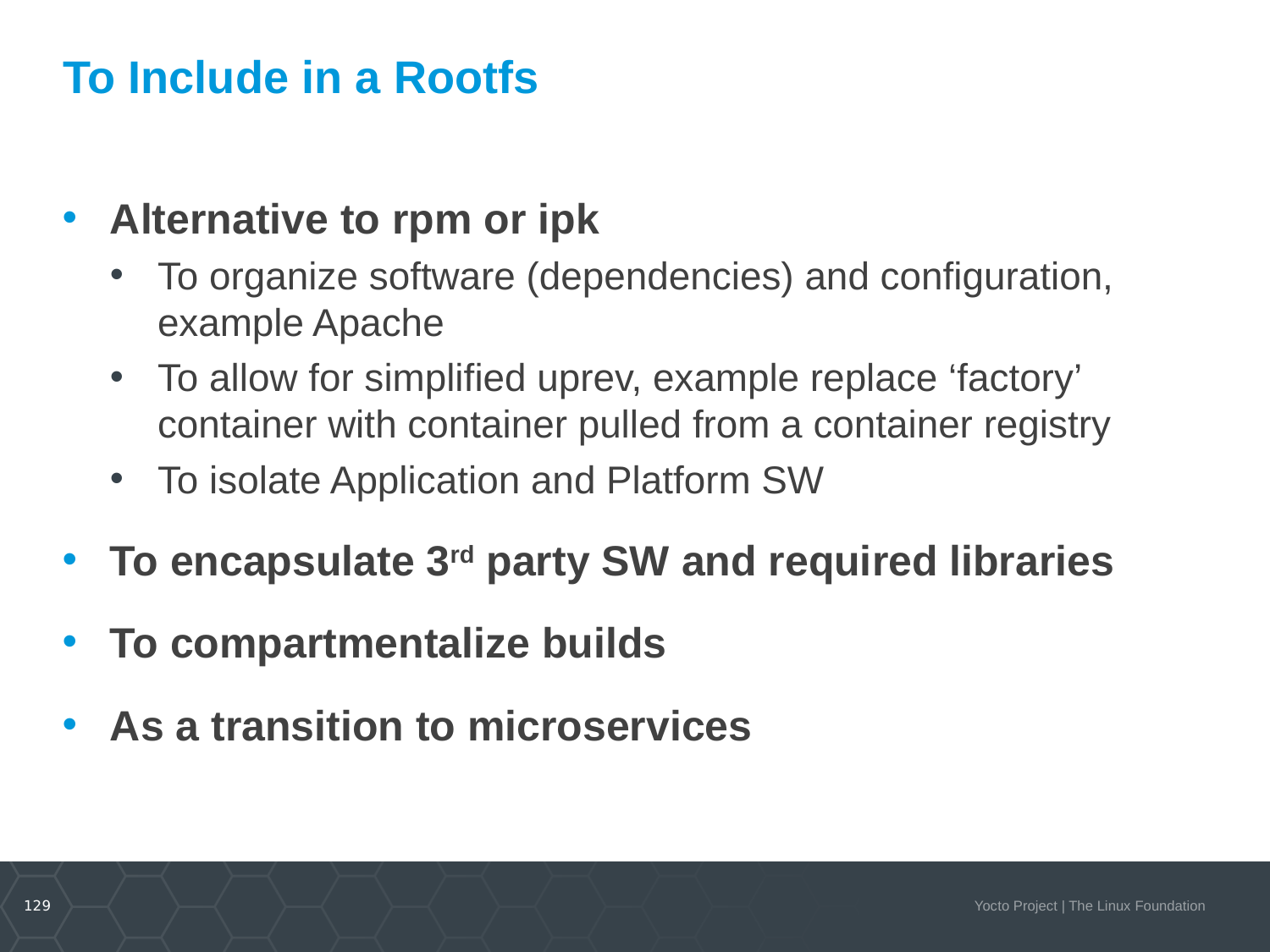

# To Include in a Rootfs
Alternative to rpm or ipk
To organize software (dependencies) and configuration, example Apache
To allow for simplified uprev, example replace ‘factory’ container with container pulled from a container registry
To isolate Application and Platform SW
To encapsulate 3rd party SW and required libraries
To compartmentalize builds
As a transition to microservices